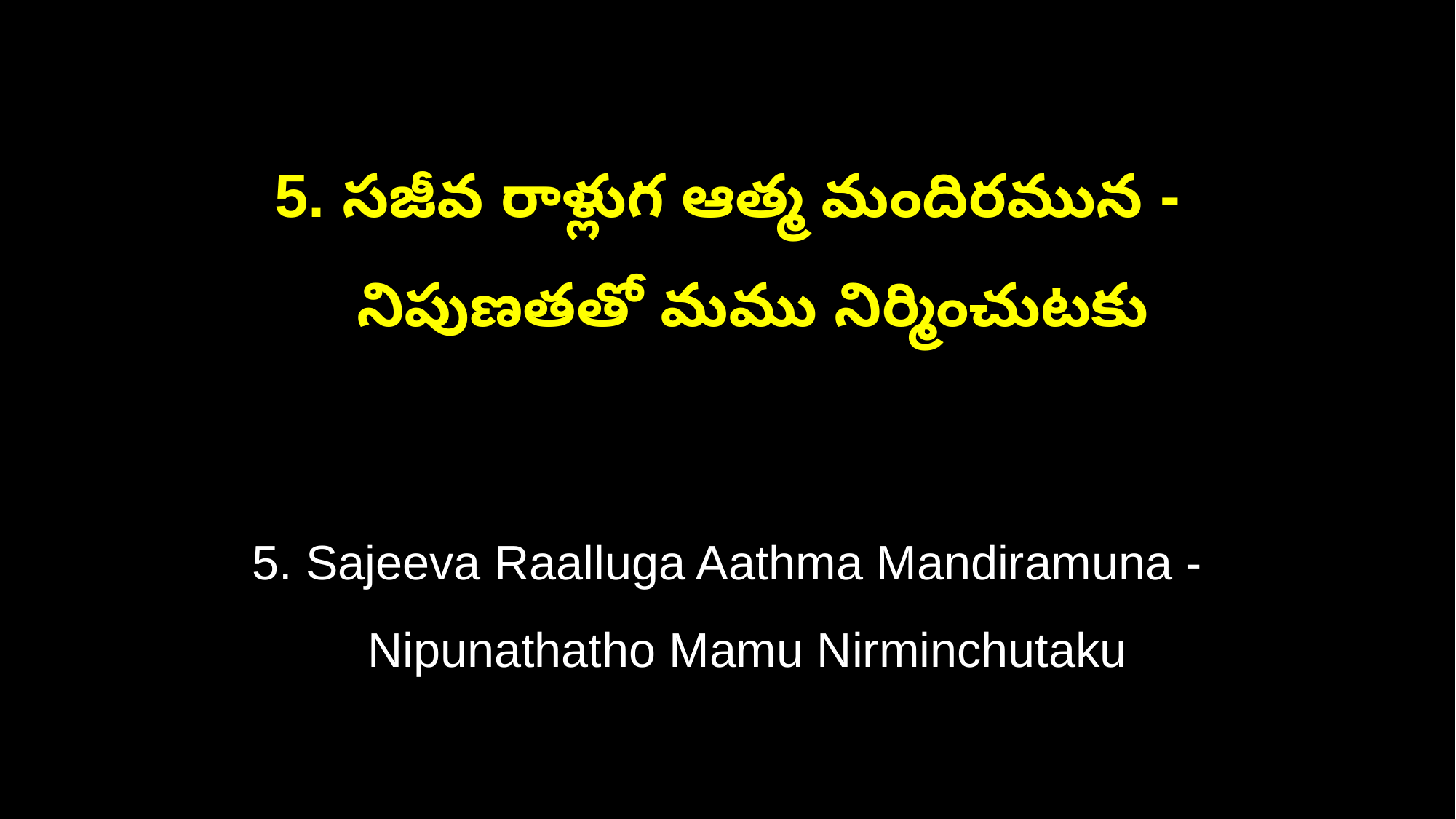

5. సజీవ రాళ్లుగ ఆత్మ మందిరమున -
   నిపుణతతో మము నిర్మించుటకు
5. Sajeeva Raalluga Aathma Mandiramuna -
   Nipunathatho Mamu Nirminchutaku